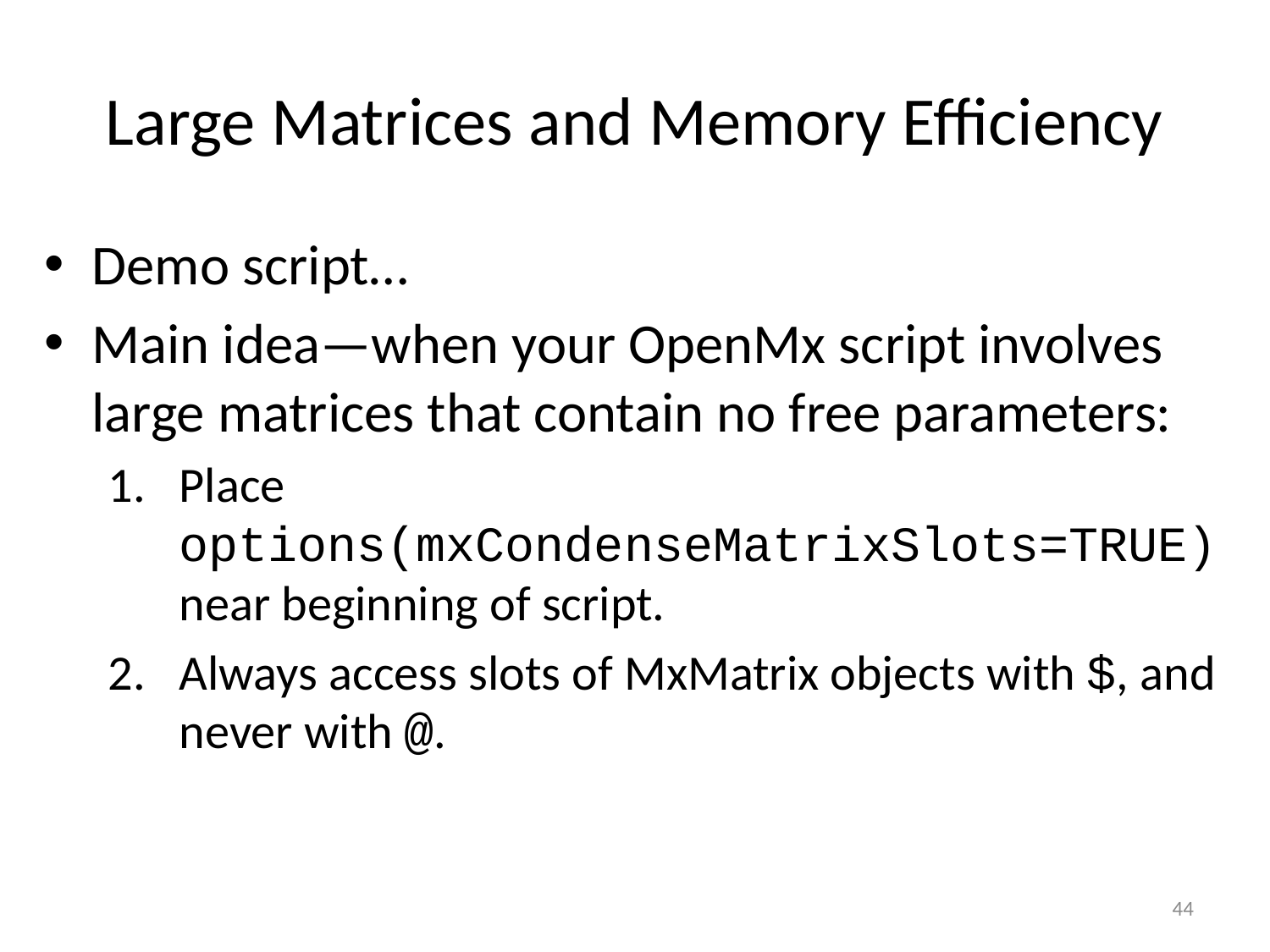

# Large Matrices and Memory Efficiency
Demo script…
Main idea—when your OpenMx script involves large matrices that contain no free parameters:
Place
options(mxCondenseMatrixSlots=TRUE)
near beginning of script.
Always access slots of MxMatrix objects with $, and never with @.
44